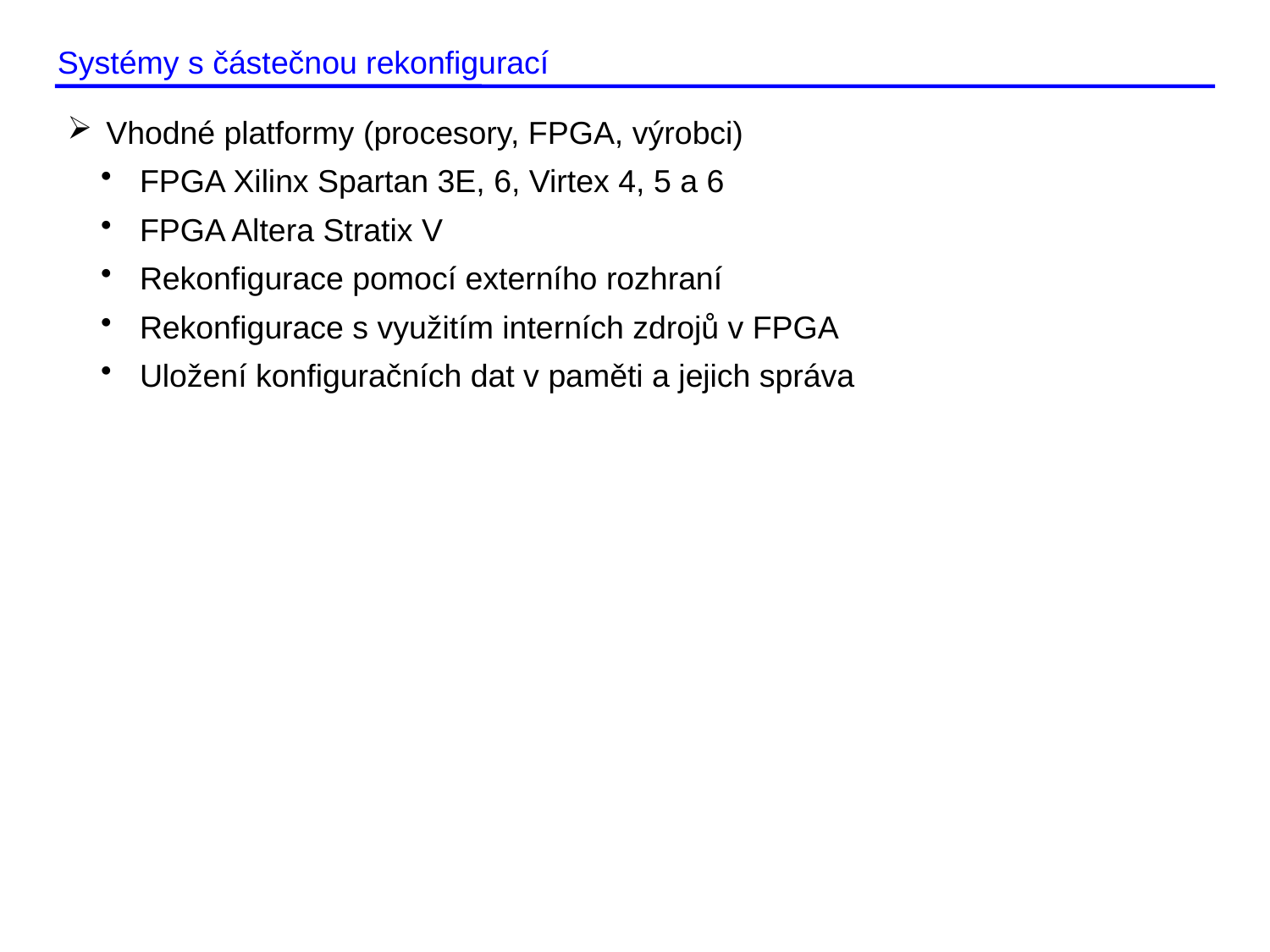

Systémy s částečnou rekonfigurací

 Vhodné platformy (procesory, FPGA, výrobci)
 FPGA Xilinx Spartan 3E, 6, Virtex 4, 5 a 6
 FPGA Altera Stratix V
 Rekonfigurace pomocí externího rozhraní
 Rekonfigurace s využitím interních zdrojů v FPGA
 Uložení konfiguračních dat v paměti a jejich správa